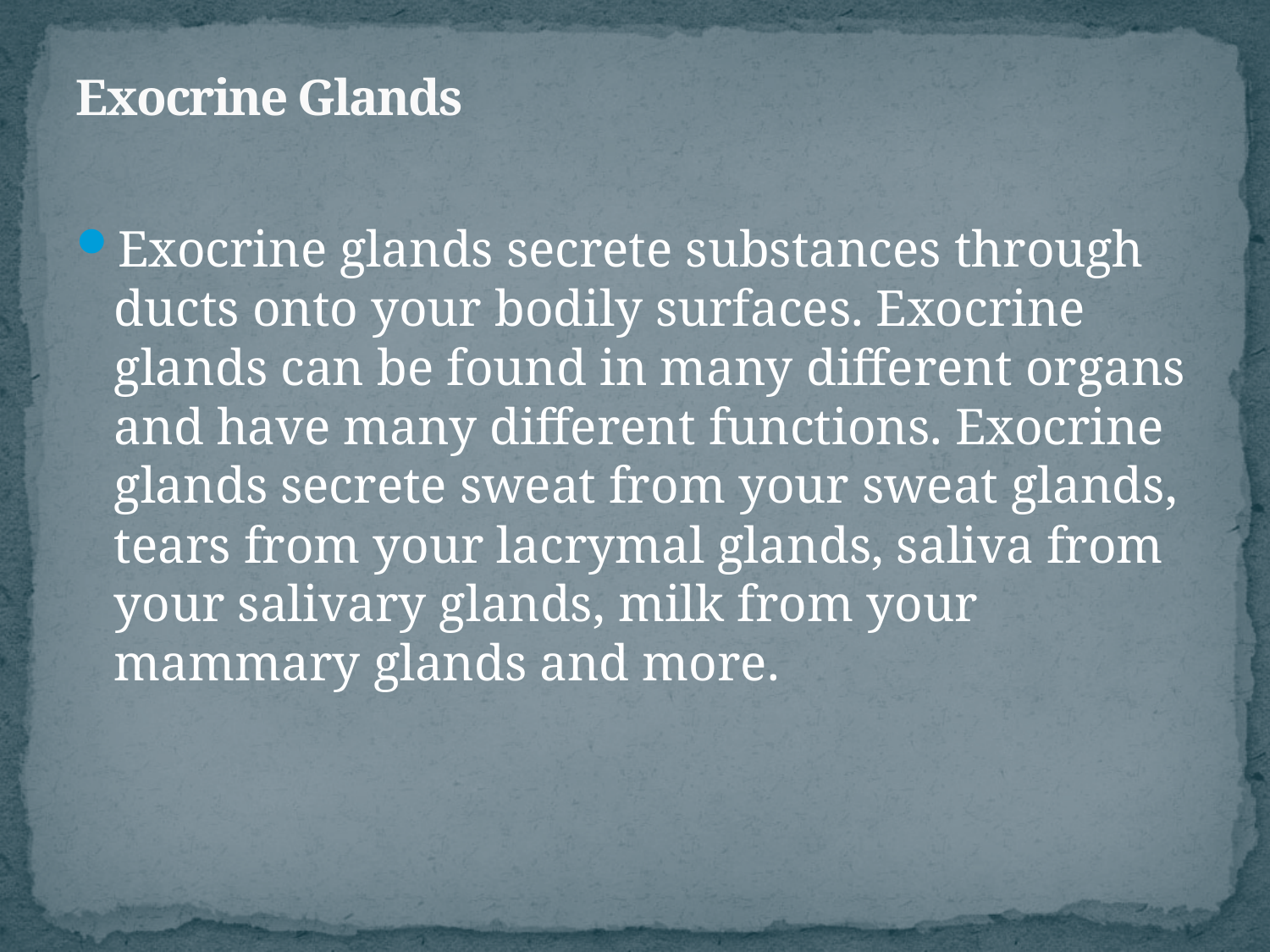

# Exocrine Glands
Exocrine glands secrete substances through ducts onto your bodily surfaces. Exocrine glands can be found in many different organs and have many different functions. Exocrine glands secrete sweat from your sweat glands, tears from your lacrymal glands, saliva from your salivary glands, milk from your mammary glands and more.